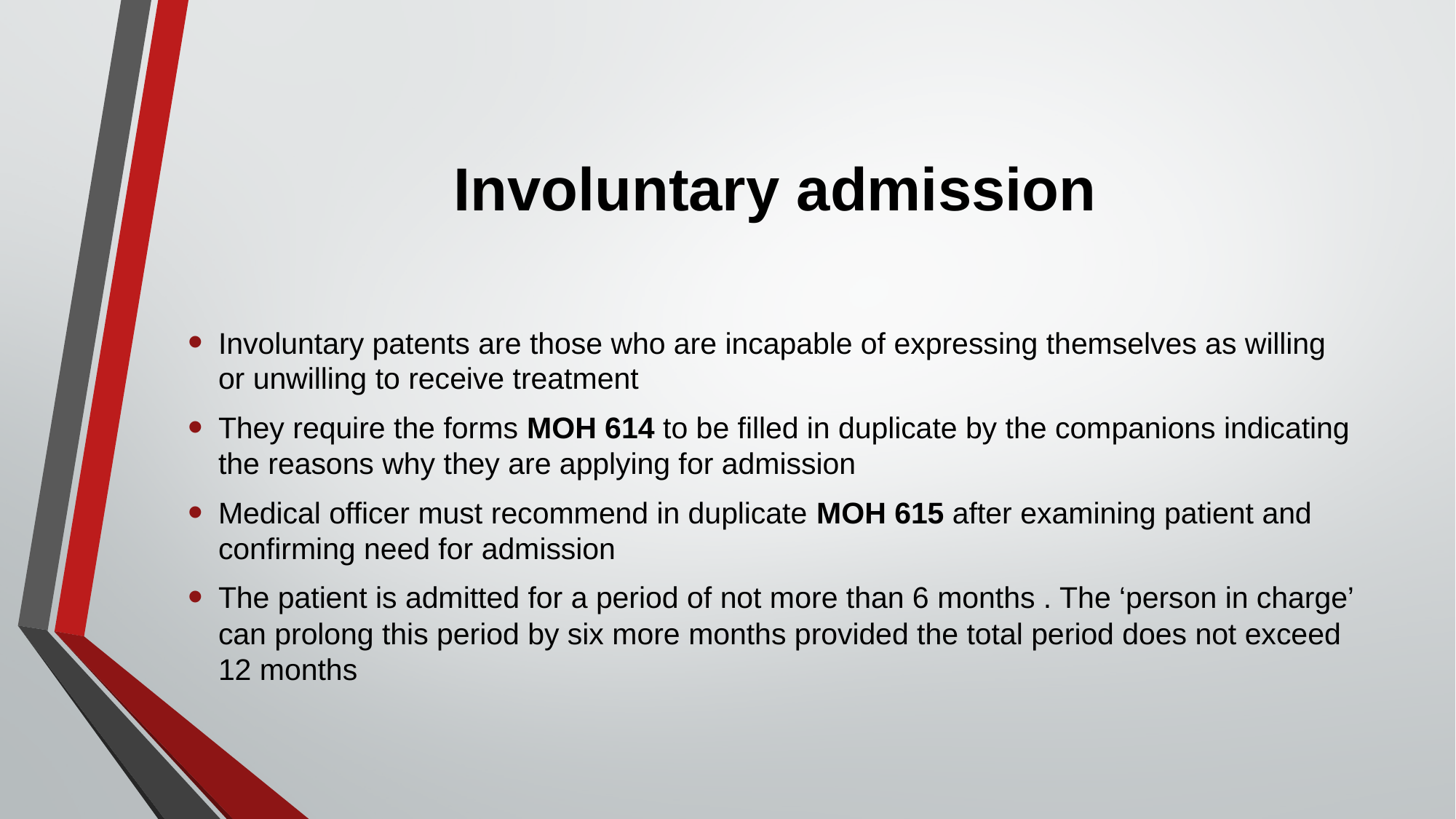

# Involuntary admission
Involuntary patents are those who are incapable of expressing themselves as willing or unwilling to receive treatment
They require the forms MOH 614 to be filled in duplicate by the companions indicating the reasons why they are applying for admission
Medical officer must recommend in duplicate MOH 615 after examining patient and confirming need for admission
The patient is admitted for a period of not more than 6 months . The ‘person in charge’ can prolong this period by six more months provided the total period does not exceed 12 months